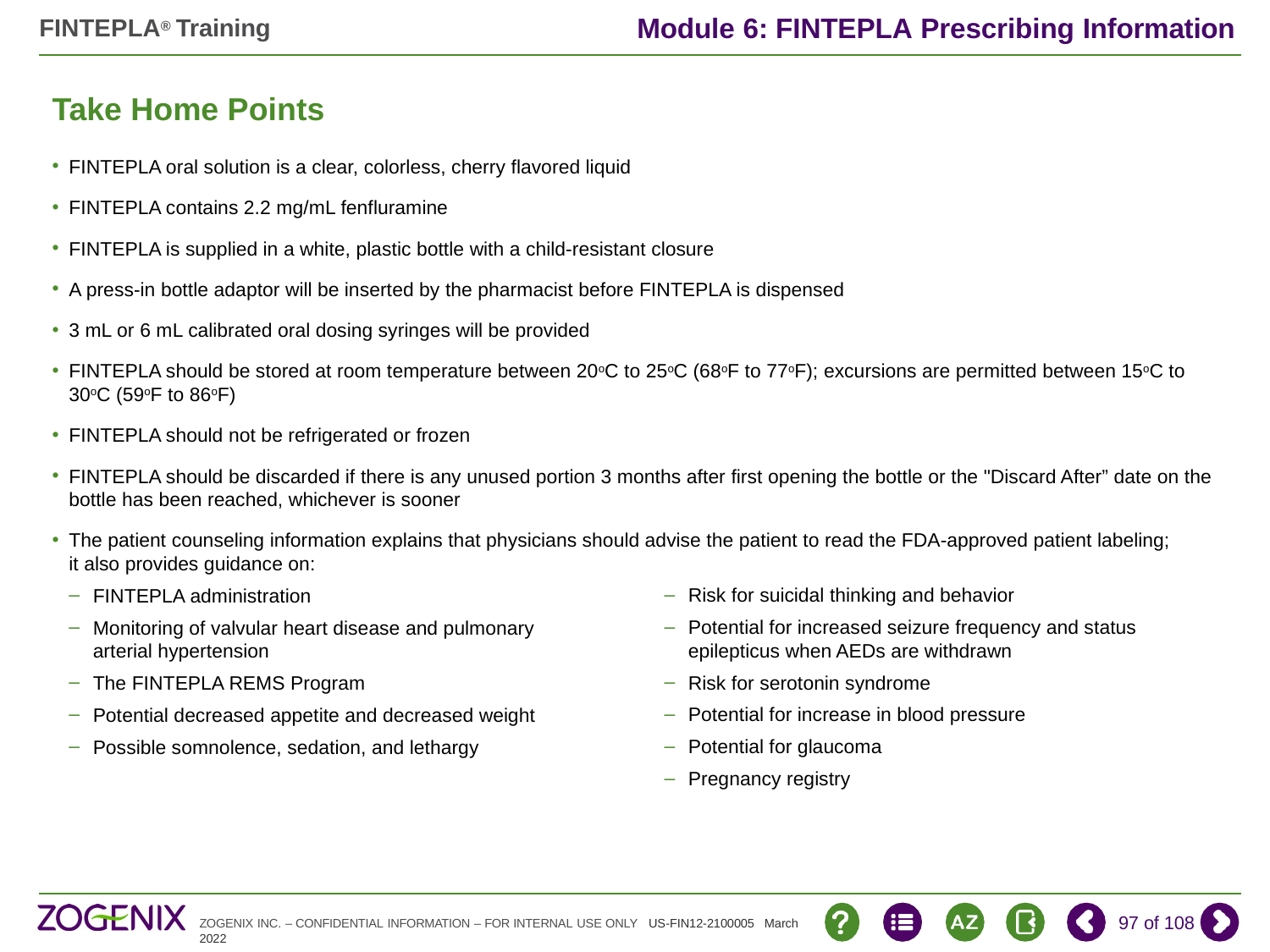

# Take Home Points
FINTEPLA oral solution is a clear, colorless, cherry flavored liquid
FINTEPLA contains 2.2 mg/mL fenfluramine
FINTEPLA is supplied in a white, plastic bottle with a child-resistant closure
A press-in bottle adaptor will be inserted by the pharmacist before FINTEPLA is dispensed
3 mL or 6 mL calibrated oral dosing syringes will be provided
FINTEPLA should be stored at room temperature between 20oC to 25oC (68oF to 77oF); excursions are permitted between 15oC to 30oC (59oF to 86oF)
FINTEPLA should not be refrigerated or frozen
FINTEPLA should be discarded if there is any unused portion 3 months after first opening the bottle or the "Discard After” date on the bottle has been reached, whichever is sooner
The patient counseling information explains that physicians should advise the patient to read the FDA-approved patient labeling;
it also provides guidance on:
FINTEPLA administration
Monitoring of valvular heart disease and pulmonary
arterial hypertension
The FINTEPLA REMS Program
Potential decreased appetite and decreased weight
Possible somnolence, sedation, and lethargy
Risk for suicidal thinking and behavior
Potential for increased seizure frequency and status epilepticus when AEDs are withdrawn
Risk for serotonin syndrome
Potential for increase in blood pressure
Potential for glaucoma
Pregnancy registry
97 of 108